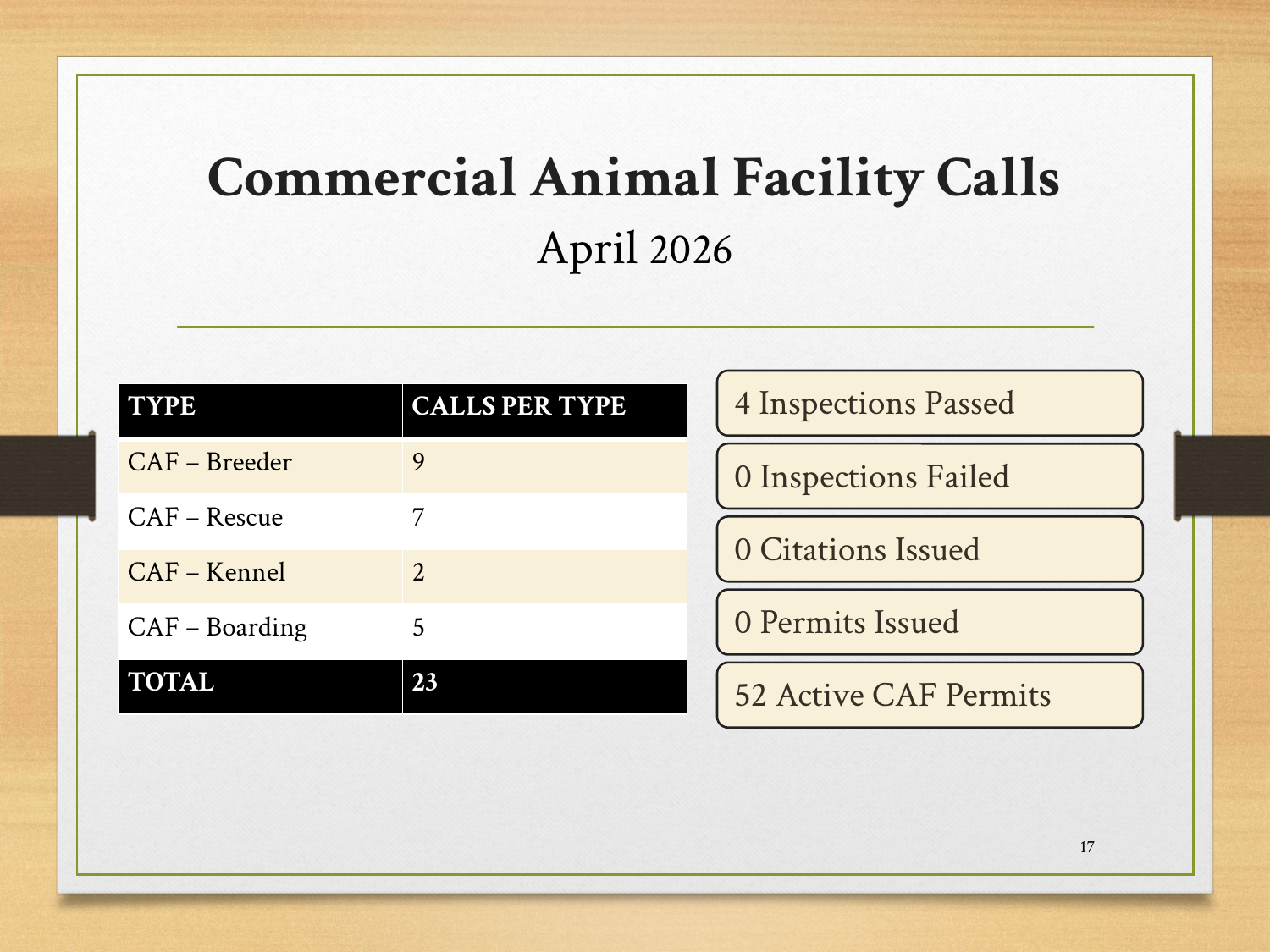

Commercial Animal Facility Calls
April 2026
4 Inspections Passed
0 Inspections Failed
0 Citations Issued
0 Permits Issued
52 Active CAF Permits
| TYPE | CALLS PER TYPE |
| --- | --- |
| CAF – Breeder | 9 |
| CAF – Rescue | 7 |
| CAF – Kennel | 2 |
| CAF – Boarding | 5 |
| TOTAL | 23 |
17